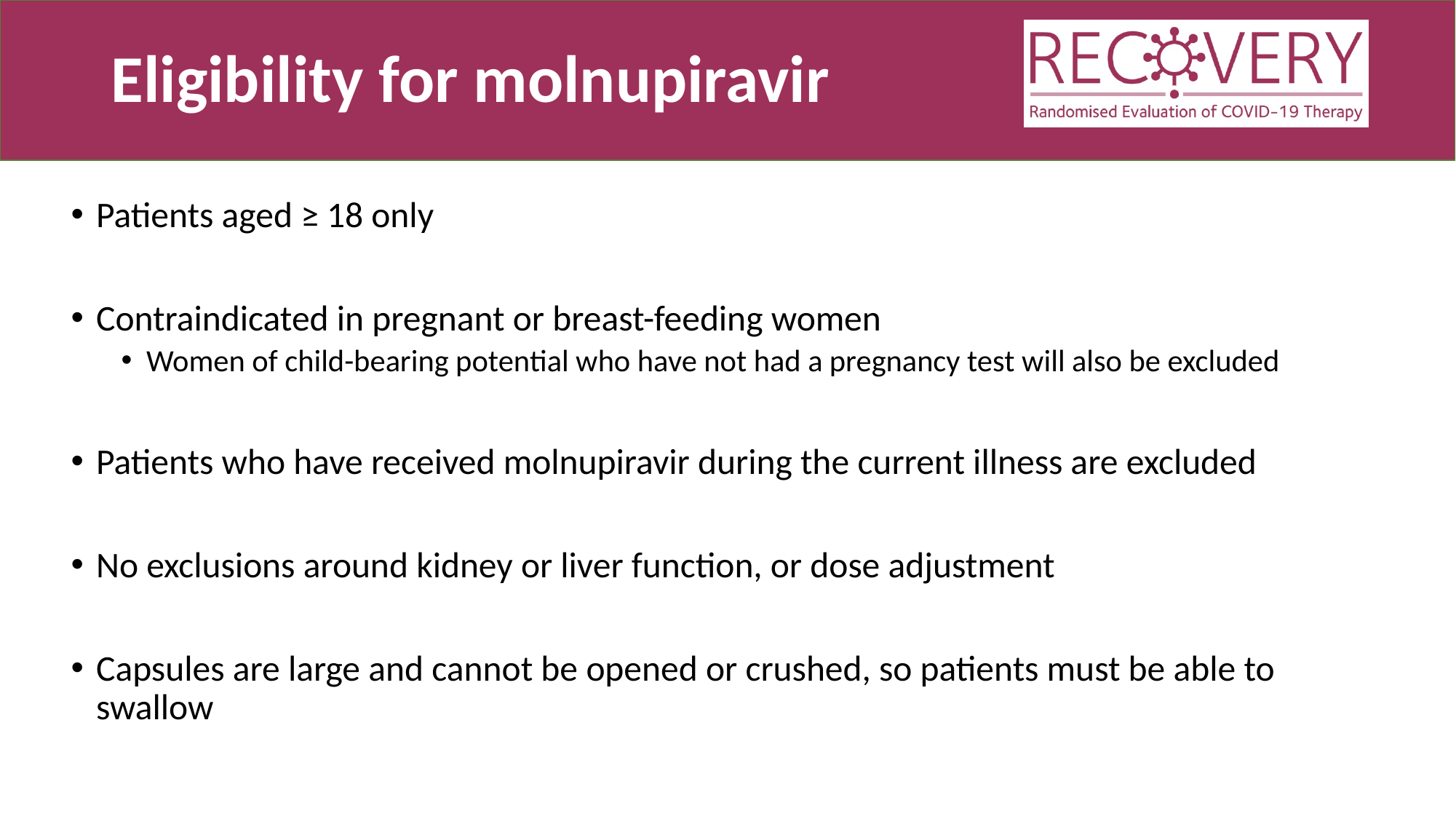

# Eligibility for molnupiravir
Patients aged ≥ 18 only

Contraindicated in pregnant or breast-feeding women
Women of child-bearing potential who have not had a pregnancy test will also be excluded

Patients who have received molnupiravir during the current illness are excluded

No exclusions around kidney or liver function, or dose adjustment

Capsules are large and cannot be opened or crushed, so patients must be able to swallow